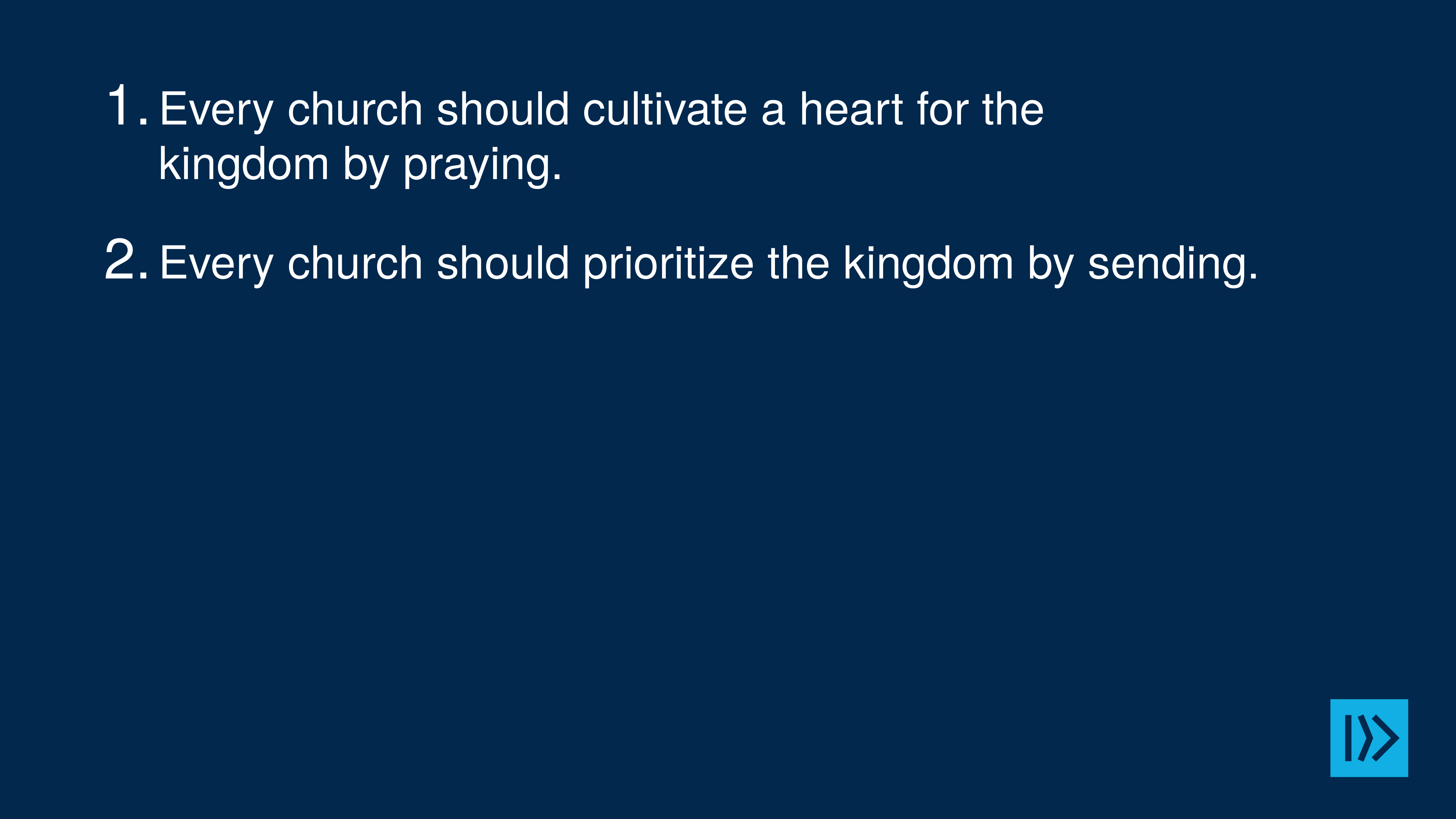

Every church should cultivate a heart for the
kingdom by praying.
Every church should prioritize the kingdom by sending.